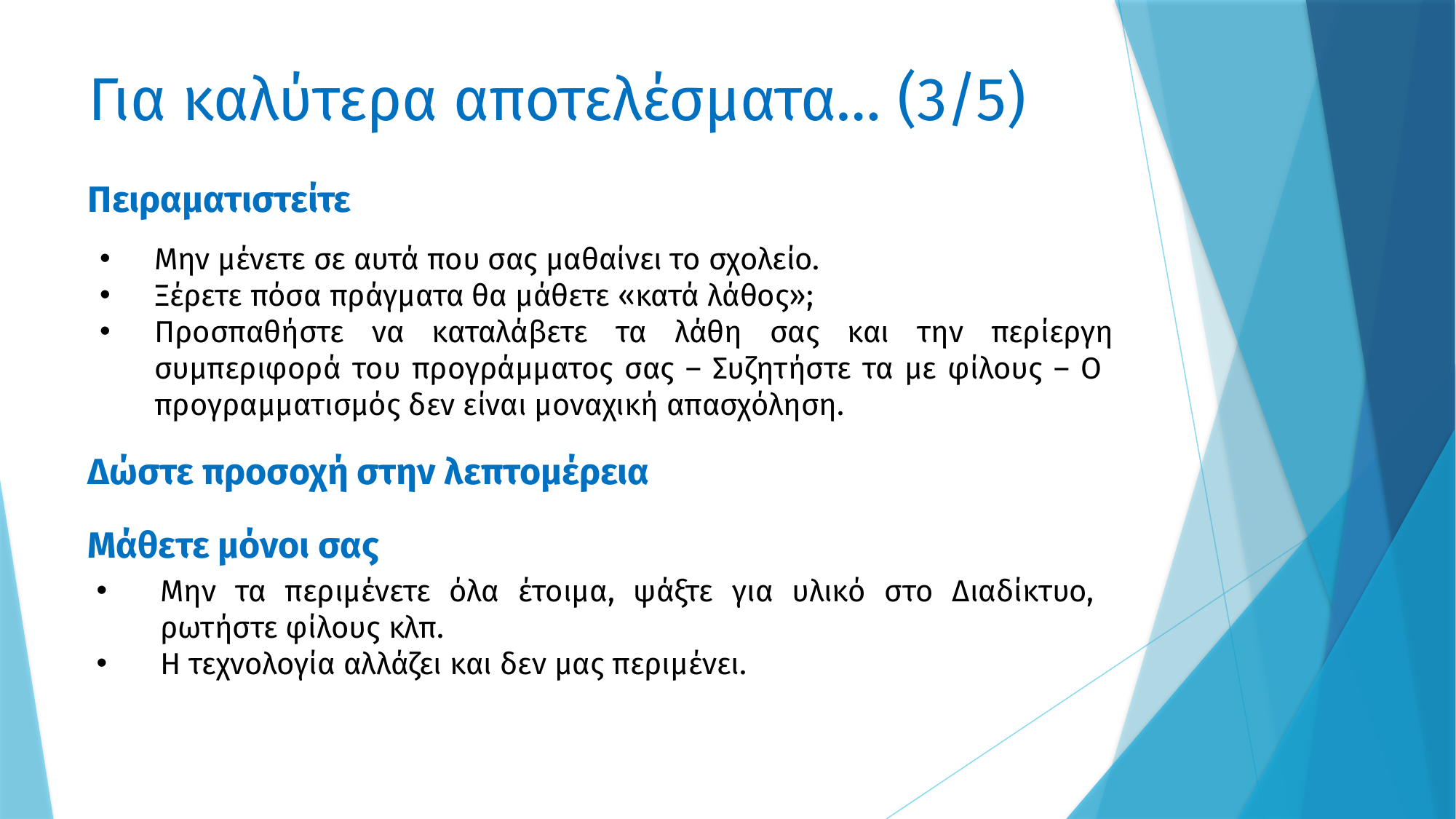

# Για καλύτερα αποτελέσματα… (3/5)
Πειραματιστείτε

Μην μένετε σε αυτά που σας μαθαίνει το σχολείο.
Ξέρετε πόσα πράγματα θα μάθετε «κατά λάθος»;
Προσπαθήστε να καταλάβετε τα λάθη σας και την περίεργη συμπεριφορά του προγράμματος σας – Συζητήστε τα με φίλους – Ο
προγραμματισμός δεν είναι μοναχική απασχόληση.

Δώστε προσοχή στην λεπτομέρεια
Μάθετε μόνοι σας
Μην τα περιμένετε όλα έτοιμα, ψάξτε για υλικό στο Διαδίκτυο,
ρωτήστε φίλους κλπ.
Η τεχνολογία αλλάζει και δεν μας περιμένει.